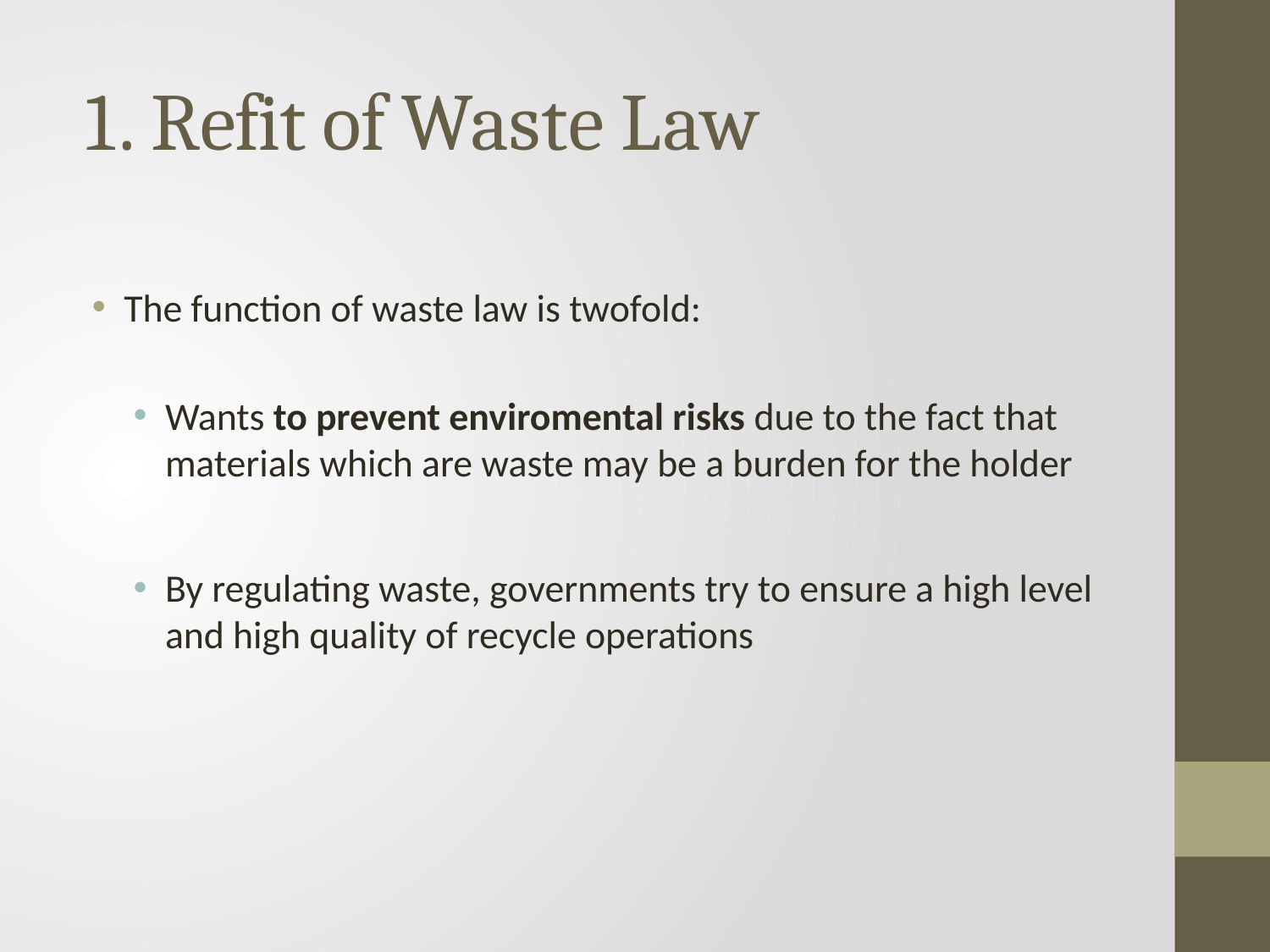

# 1. Refit of Waste Law

The function of waste law is twofold:

Wants to prevent enviromental risks due to the fact that materials which are waste may be a burden for the holder

By regulating waste, governments try to ensure a high level and high quality of recycle operations